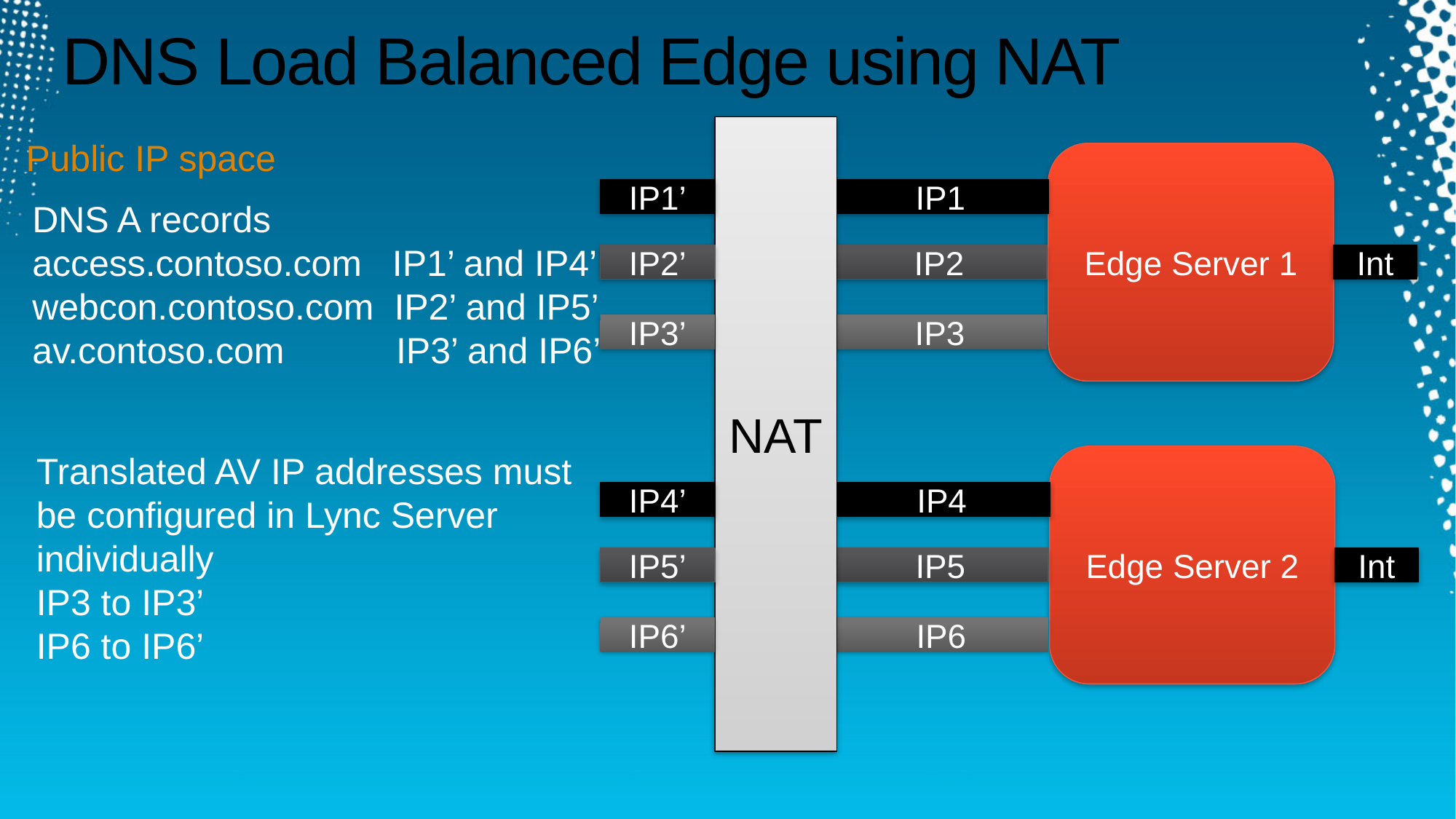

# DNS Load Balanced Edge using NAT
NAT
Public IP space
Edge Server 1
IP1’
IP1
DNS A records
access.contoso.com   IP1’ and IP4’
webcon.contoso.com  IP2’ and IP5’
av.contoso.com           IP3’ and IP6’

IP2’
IP2
Int
IP3’
IP3
Translated AV IP addresses must
be configured in Lync Server individually
IP3 to IP3’
IP6 to IP6’

Edge Server 2

IP4’
IP4
IP5’
IP5
Int
IP6’
IP6